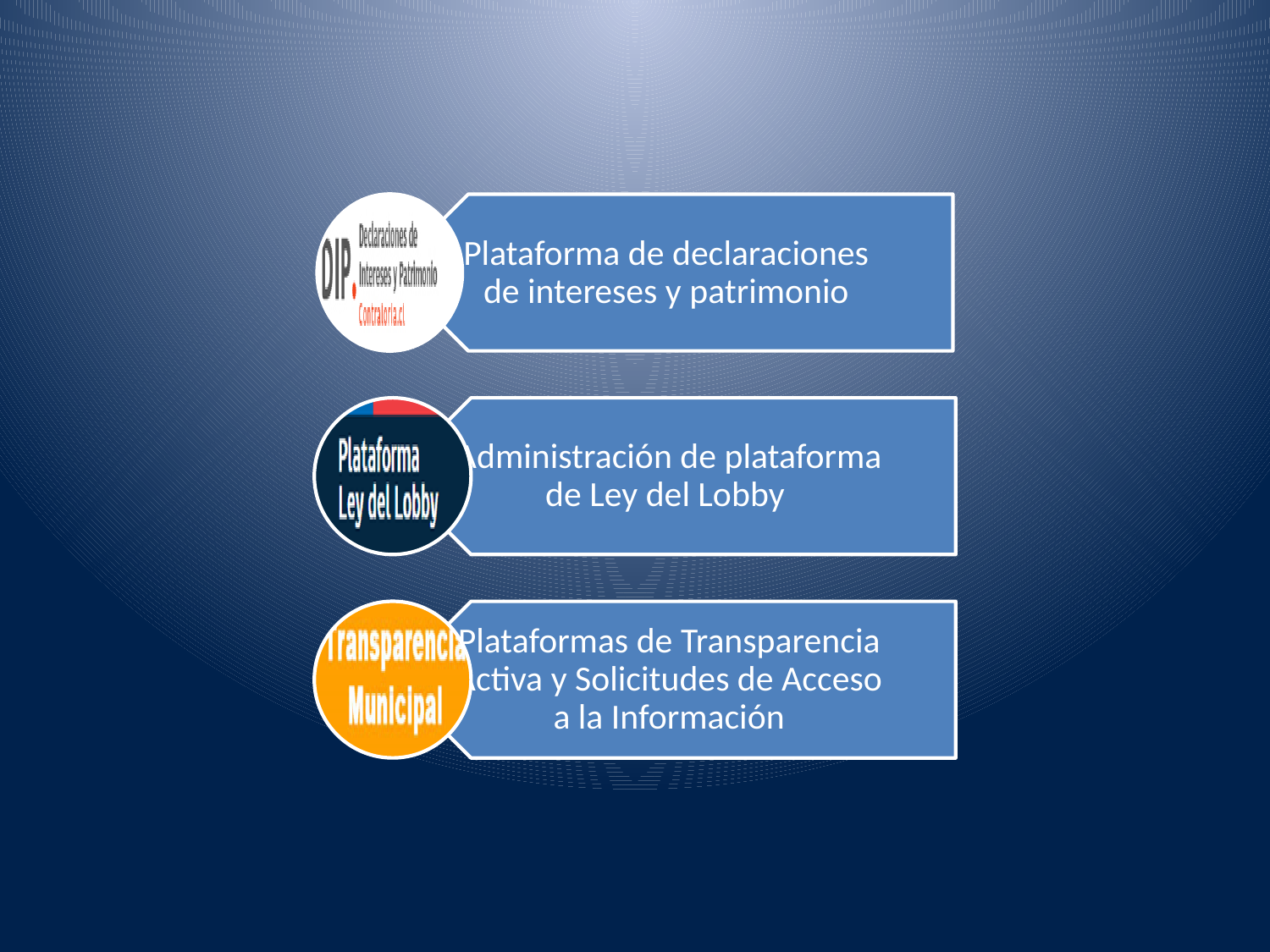

Plataforma de declaraciones de intereses y patrimonio
Administración de plataforma de Ley del Lobby
Plataformas de Transparencia Activa y Solicitudes de Acceso a la Información